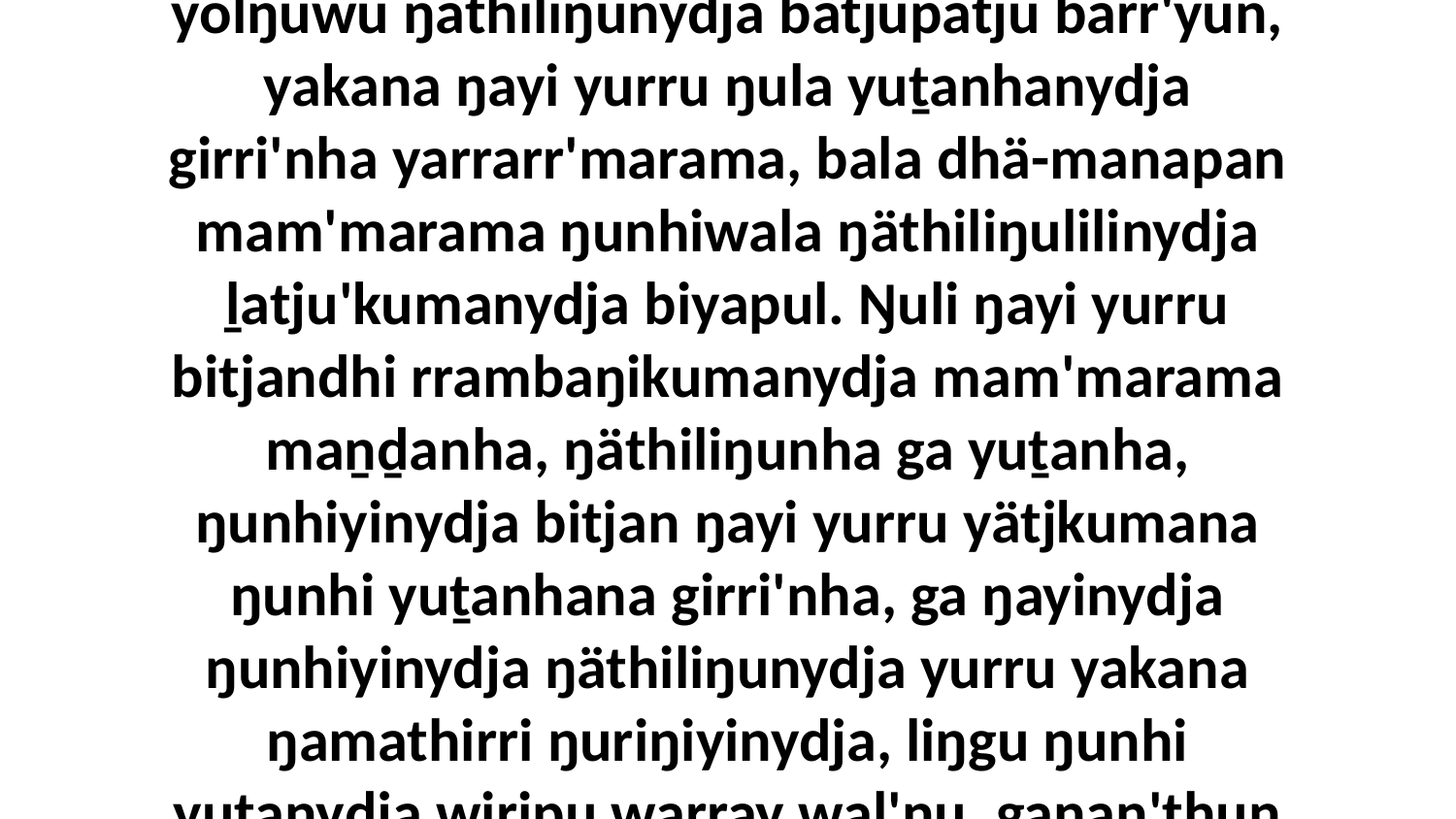

36 Bala ŋayi Djesuyu wiripunydja mayali'mirri ḻakaraŋala dhäwu' bitjarrana gam', marŋgikuŋalanydja walalanha. “Ŋäthiliŋunydja rom dhuwala balanyara bitjan ŋäthiliŋu girri' bätjupatju. Ŋunhi ŋuli yolŋuwu ŋäthiliŋunydja bätjupatju barr'yun, yakana ŋayi yurru ŋula yuṯanhanydja girri'nha yarrarr'marama, bala dhä-manapan mam'marama ŋunhiwala ŋäthiliŋulilinydja ḻatju'kumanydja biyapul. Ŋuli ŋayi yurru bitjandhi rrambaŋikumanydja mam'marama maṉḏanha, ŋäthiliŋunha ga yuṯanha, ŋunhiyinydja bitjan ŋayi yurru yätjkumana ŋunhi yuṯanhana girri'nha, ga ŋayinydja ŋunhiyinydja ŋäthiliŋunydja yurru yakana ŋamathirri ŋuriŋiyinydja, liŋgu ŋunhi yuṯanydja wiripu warray wal'ŋu, ganaŋ'thun yukurra ŋurikala ŋäthiliŋuwalanydja.” Bitjarra ŋayi Djesuyu ḻakaraŋalanydja, märr yurru yolŋu'-yulŋuyu yaka yuṯanha romnha waŋgany-manapan ŋäthiliŋulili rrambaŋikuma.